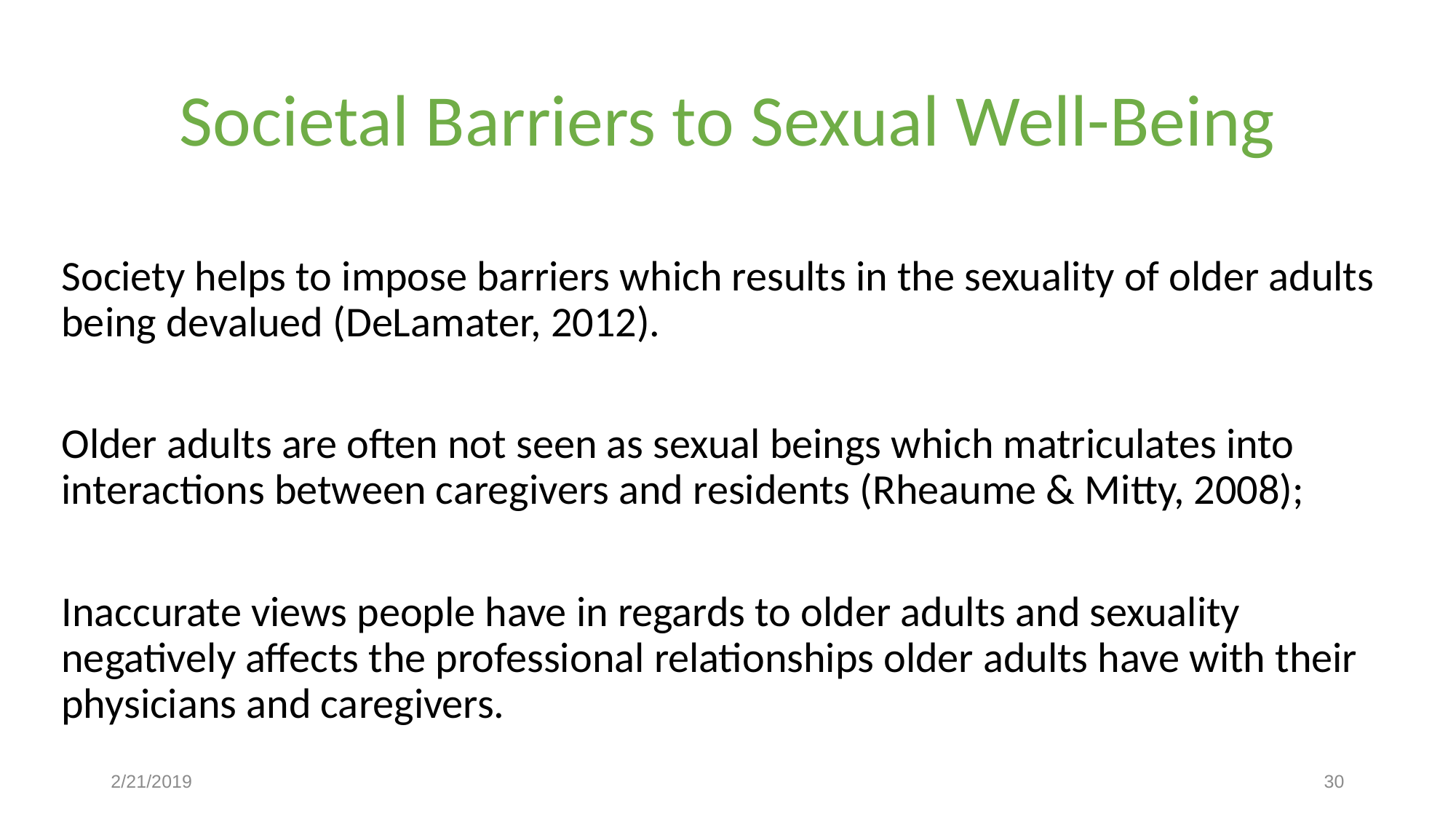

# Societal Barriers to Sexual Well-Being

Society helps to impose barriers which results in the sexuality of older adults being devalued (DeLamater, 2012).

Older adults are often not seen as sexual beings which matriculates into interactions between caregivers and residents (Rheaume & Mitty, 2008);

Inaccurate views people have in regards to older adults and sexuality negatively affects the professional relationships older adults have with their physicians and caregivers.
2/21/2019
30